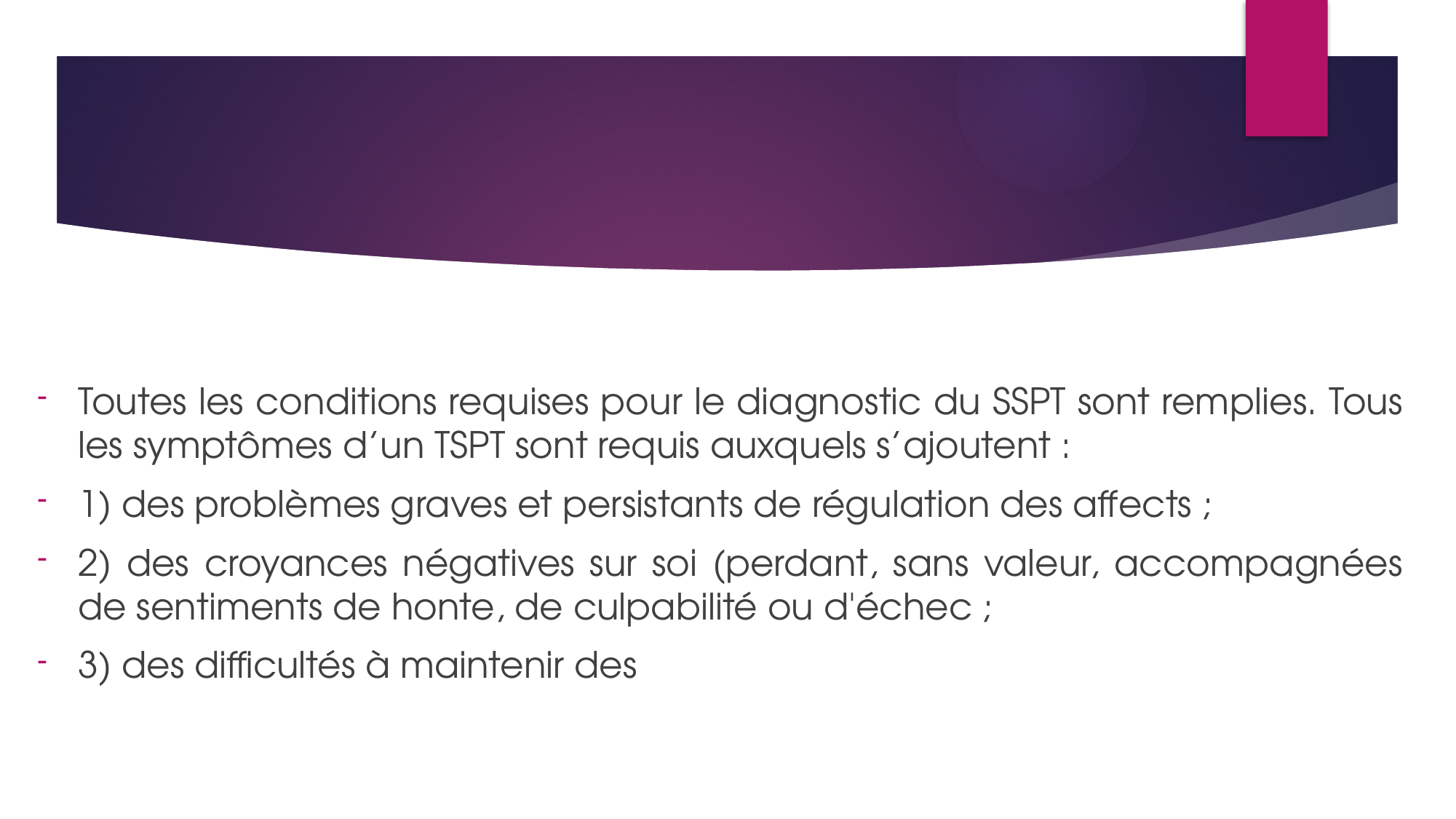

Toutes les conditions requises pour le diagnostic du SSPT sont remplies. Tous les symptômes d’un TSPT sont requis auxquels s’ajoutent :
1) des problèmes graves et persistants de régulation des affects ;
2) des croyances négatives sur soi (perdant, sans valeur, accompagnées de sentiments de honte, de culpabilité ou d'échec ;
3) des difficultés à maintenir des